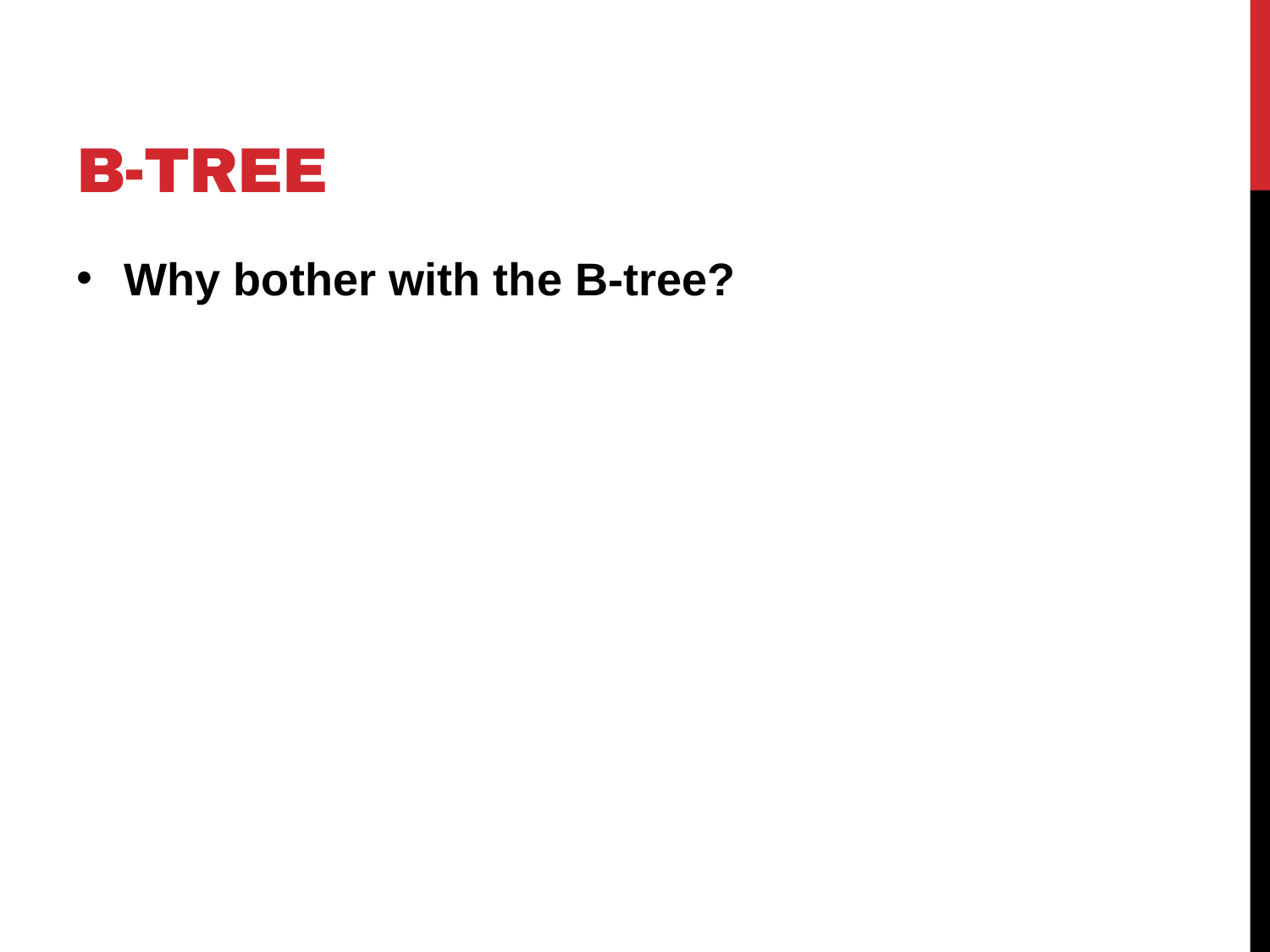

# B-tree
Why bother with the B-tree?